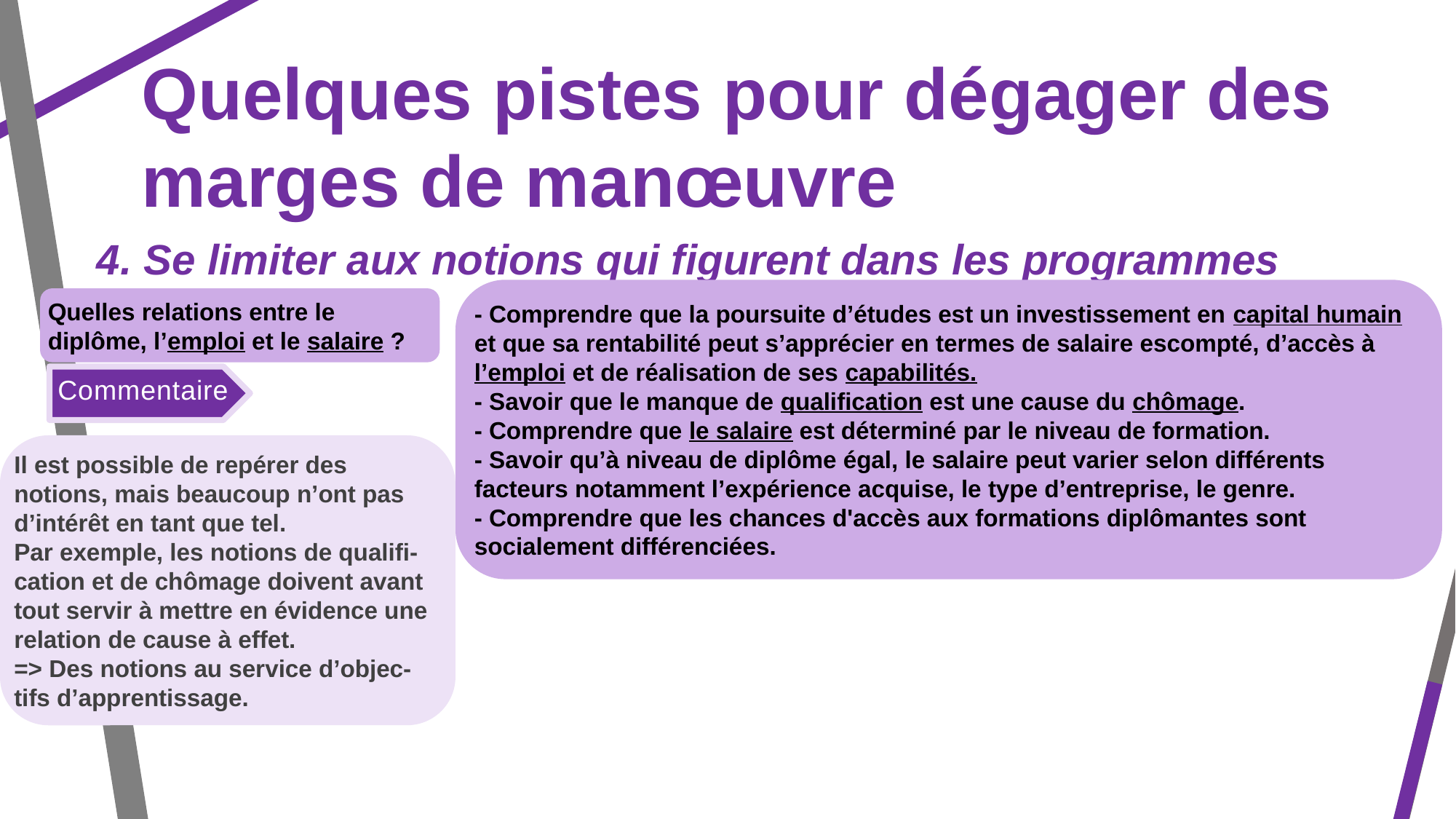

Quelques pistes pour dégager des marges de manœuvre
4. Se limiter aux notions qui figurent dans les programmes
- Comprendre que la poursuite d’études est un investissement en capital humain et que sa rentabilité peut s’apprécier en termes de salaire escompté, d’accès à l’emploi et de réalisation de ses capabilités.
- Savoir que le manque de qualification est une cause du chômage.
- Comprendre que le salaire est déterminé par le niveau de formation.
- Savoir qu’à niveau de diplôme égal, le salaire peut varier selon différents facteurs notamment l’expérience acquise, le type d’entreprise, le genre.
- Comprendre que les chances d'accès aux formations diplômantes sont socialement différenciées.
Quelles relations entre le diplôme, l’emploi et le salaire ?
Commentaire
Il est possible de repérer des notions, mais beaucoup n’ont pas d’intérêt en tant que tel.
Par exemple, les notions de qualifi-cation et de chômage doivent avant tout servir à mettre en évidence une relation de cause à effet.
=> Des notions au service d’objec-tifs d’apprentissage.